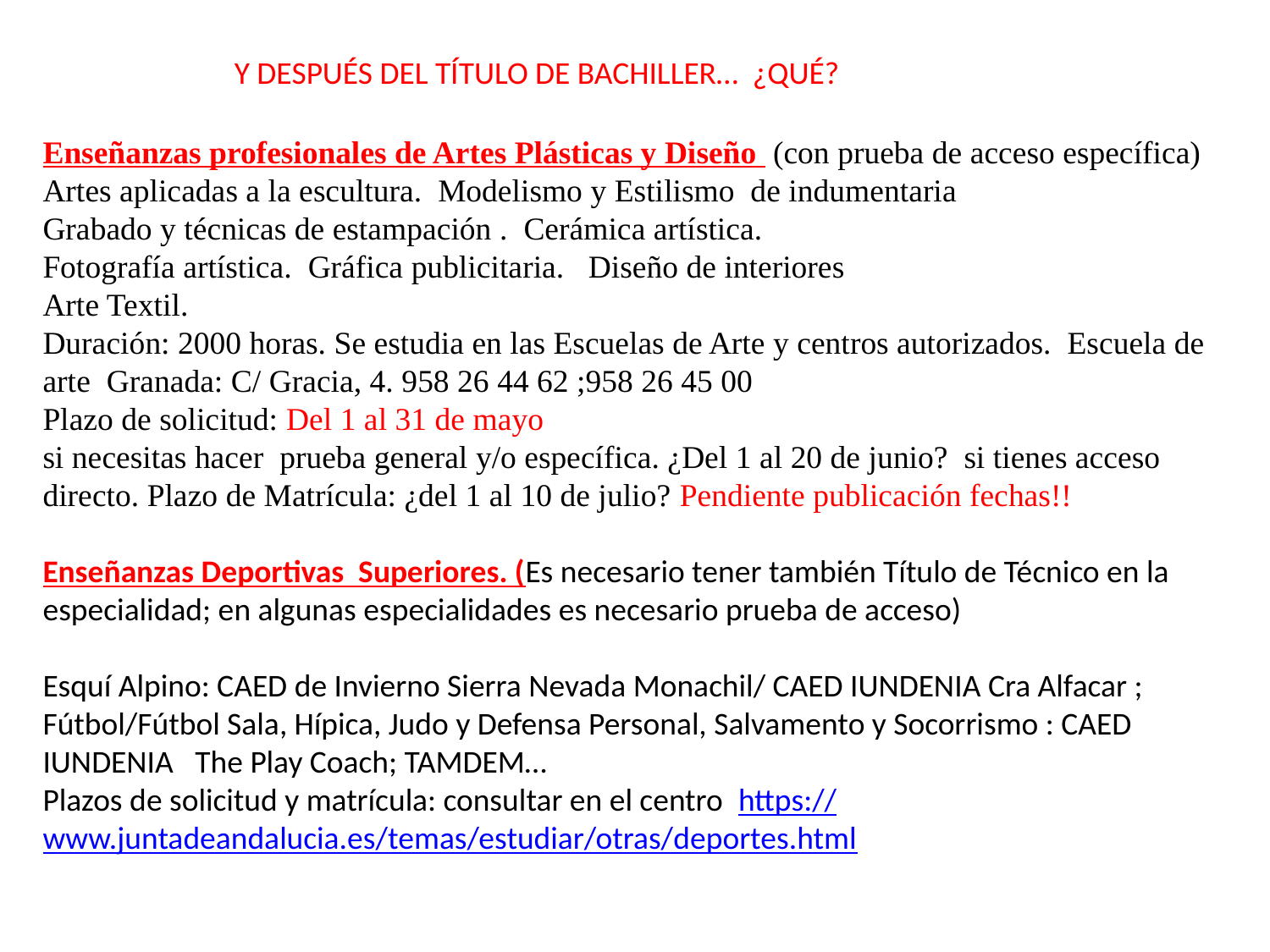

Y DESPUÉS DEL TÍTULO DE BACHILLER…  ¿QUÉ?

Enseñanzas profesionales de Artes Plásticas y Diseño  (con prueba de acceso específica)
Artes aplicadas a la escultura.  Modelismo y Estilismo  de indumentaria
Grabado y técnicas de estampación .  Cerámica artística.
Fotografía artística.  Gráfica publicitaria.   Diseño de interiores
Arte Textil.
Duración: 2000 horas. Se estudia en las Escuelas de Arte y centros autorizados.  Escuela de arte  Granada: C/ Gracia, 4. 958 26 44 62 ;958 26 45 00
Plazo de solicitud: Del 1 al 31 de mayo
si necesitas hacer  prueba general y/o específica. ¿Del 1 al 20 de junio?  si tienes acceso directo. Plazo de Matrícula: ¿del 1 al 10 de julio? Pendiente publicación fechas!!

Enseñanzas Deportivas  Superiores. (Es necesario tener también Título de Técnico en la especialidad; en algunas especialidades es necesario prueba de acceso)

Esquí Alpino: CAED de Invierno Sierra Nevada Monachil/ CAED IUNDENIA Cra Alfacar ;
Fútbol/Fútbol Sala, Hípica, Judo y Defensa Personal, Salvamento y Socorrismo : CAED IUNDENIA   The Play Coach; TAMDEM…
Plazos de solicitud y matrícula: consultar en el centro  https://www.juntadeandalucia.es/temas/estudiar/otras/deportes.html